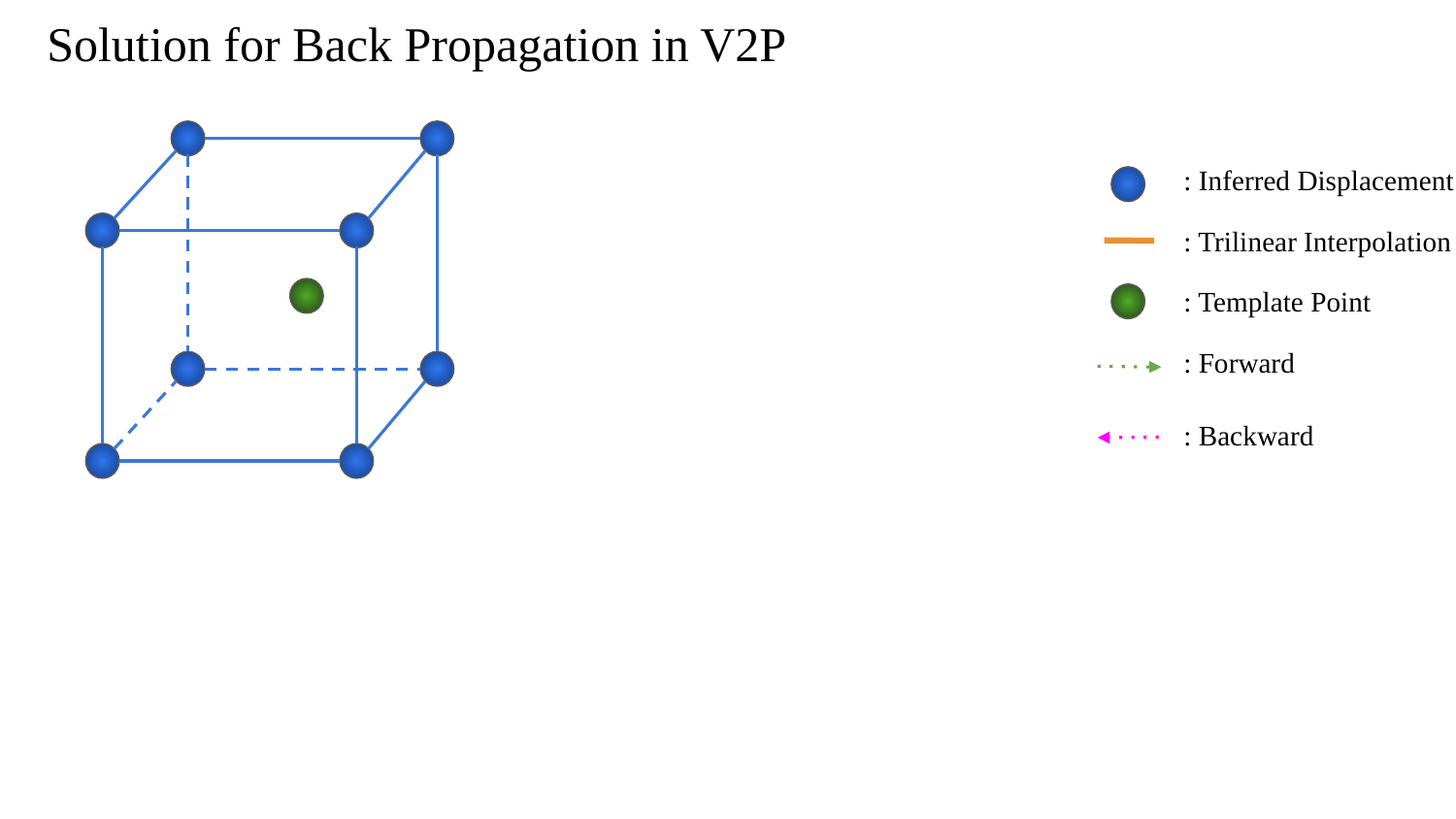

Solution for Back Propagation in V2P

: Inferred Displacement

: Trilinear Interpolation

: Template Point

: Forward

: Backward